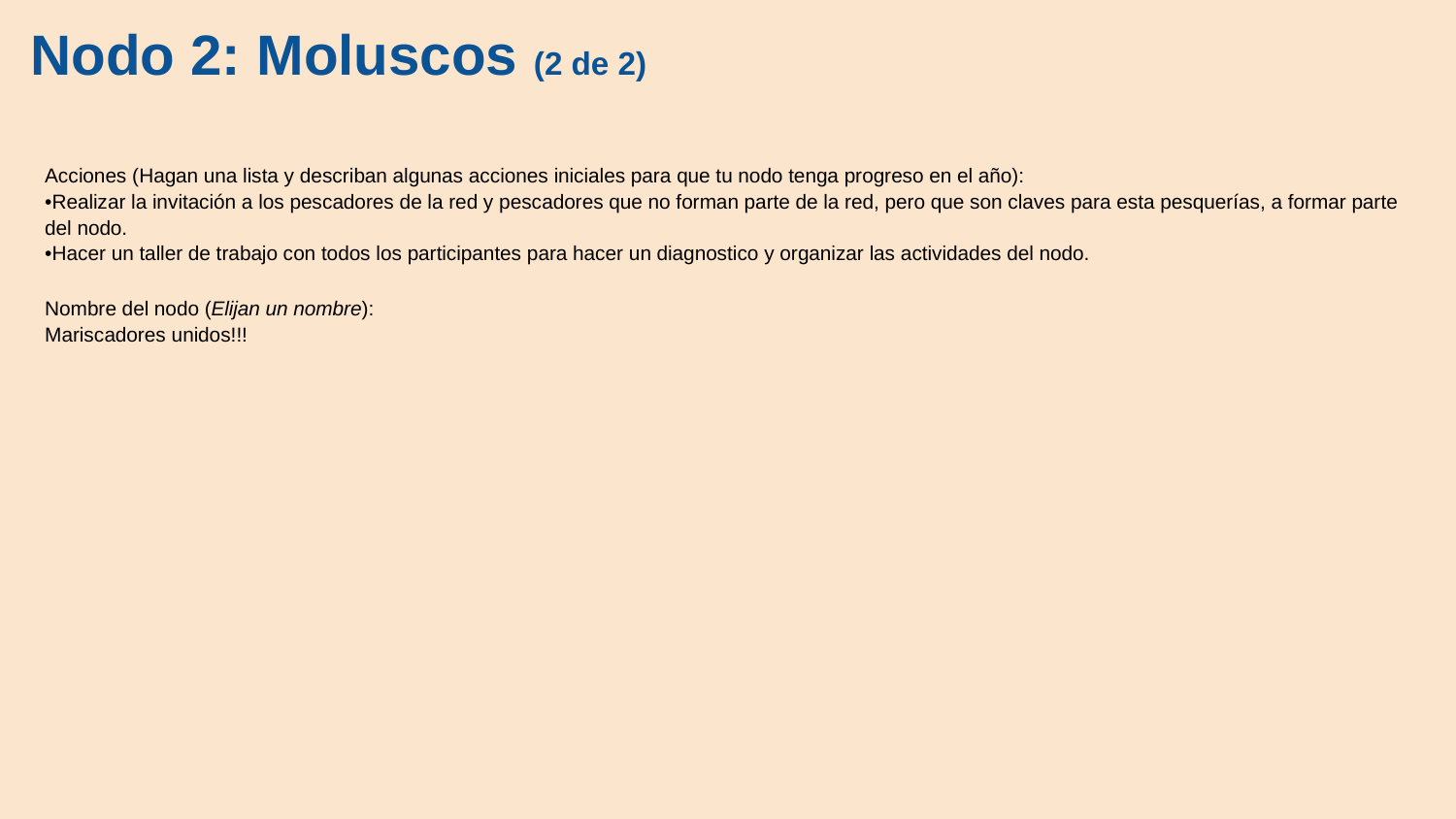

# Nodo 2: Moluscos (2 de 2)
| Acciones (Hagan una lista y describan algunas acciones iniciales para que tu nodo tenga progreso en el año): •Realizar la invitación a los pescadores de la red y pescadores que no forman parte de la red, pero que son claves para esta pesquerías, a formar parte del nodo. •Hacer un taller de trabajo con todos los participantes para hacer un diagnostico y organizar las actividades del nodo. |
| --- |
| Nombre del nodo (Elijan un nombre): Mariscadores unidos!!! |